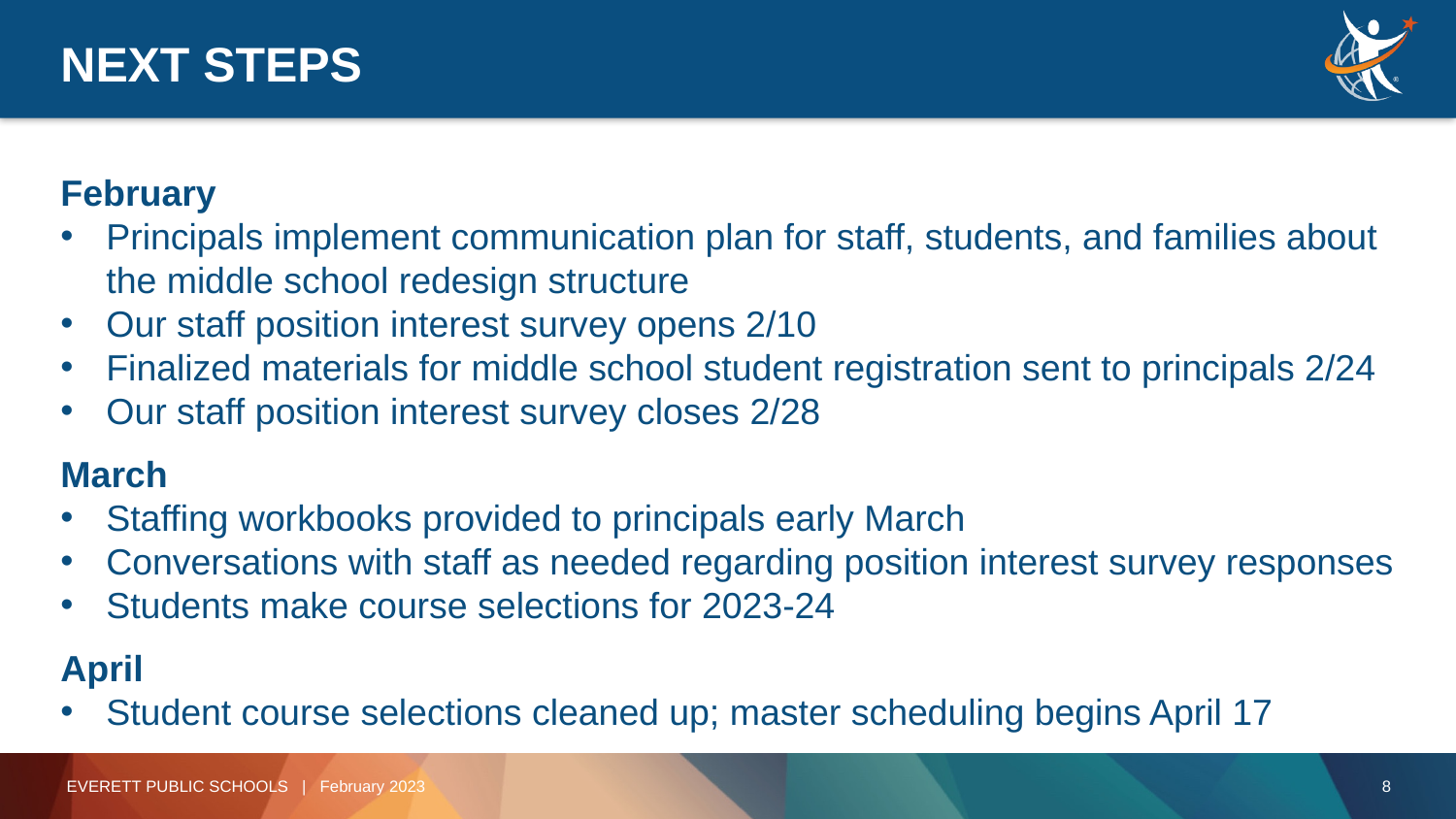

NEXT STEPS
February
Principals implement communication plan for staff, students, and families about the middle school redesign structure
Our staff position interest survey opens 2/10
Finalized materials for middle school student registration sent to principals 2/24
Our staff position interest survey closes 2/28

March
Staffing workbooks provided to principals early March
Conversations with staff as needed regarding position interest survey responses
Students make course selections for 2023-24

April
Student course selections cleaned up; master scheduling begins April 17